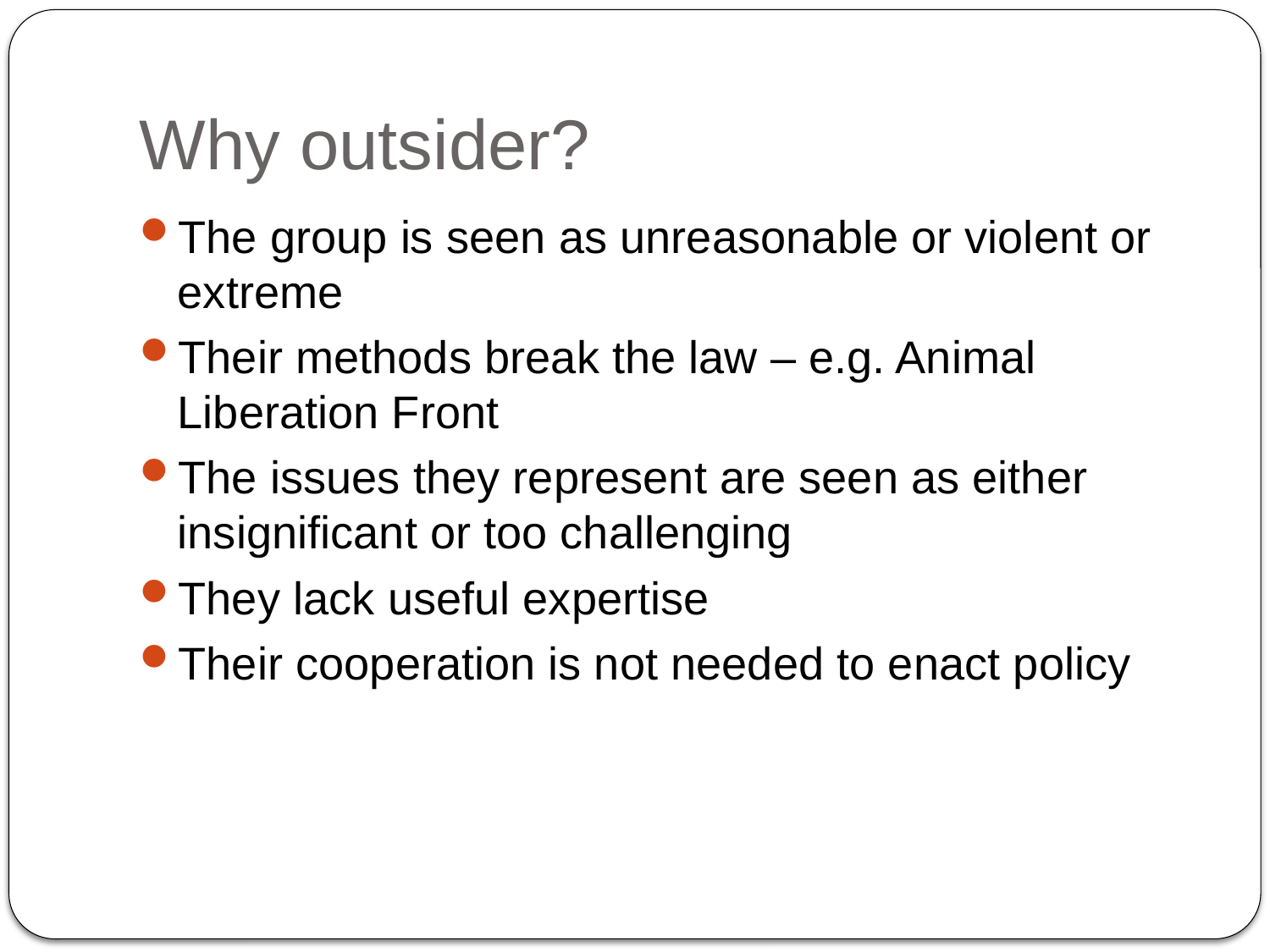

# Why outsider?
The group is seen as unreasonable or violent or extreme
Their methods break the law – e.g. Animal Liberation Front
The issues they represent are seen as either insignificant or too challenging
They lack useful expertise
Their cooperation is not needed to enact policy